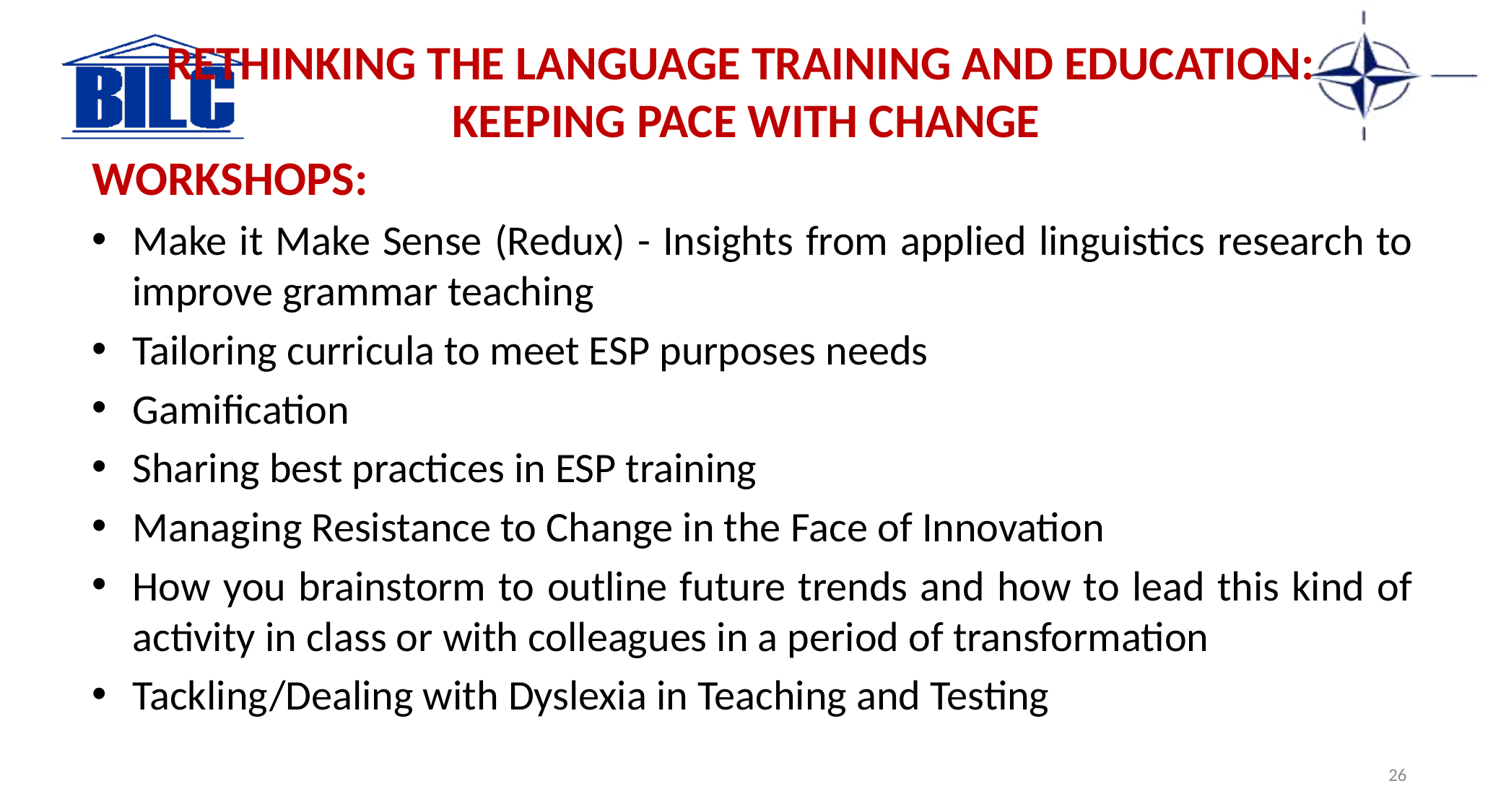

# RETHINKING THE LANGUAGE TRAINING AND EDUCATION: KEEPING PACE WITH CHANGE
WORKSHOPS:
Make it Make Sense (Redux) - Insights from applied linguistics research to improve grammar teaching
Tailoring curricula to meet ESP purposes needs
Gamification
Sharing best practices in ESP training
Managing Resistance to Change in the Face of Innovation
How you brainstorm to outline future trends and how to lead this kind of activity in class or with colleagues in a period of transformation
Tackling/Dealing with Dyslexia in Teaching and Testing

26